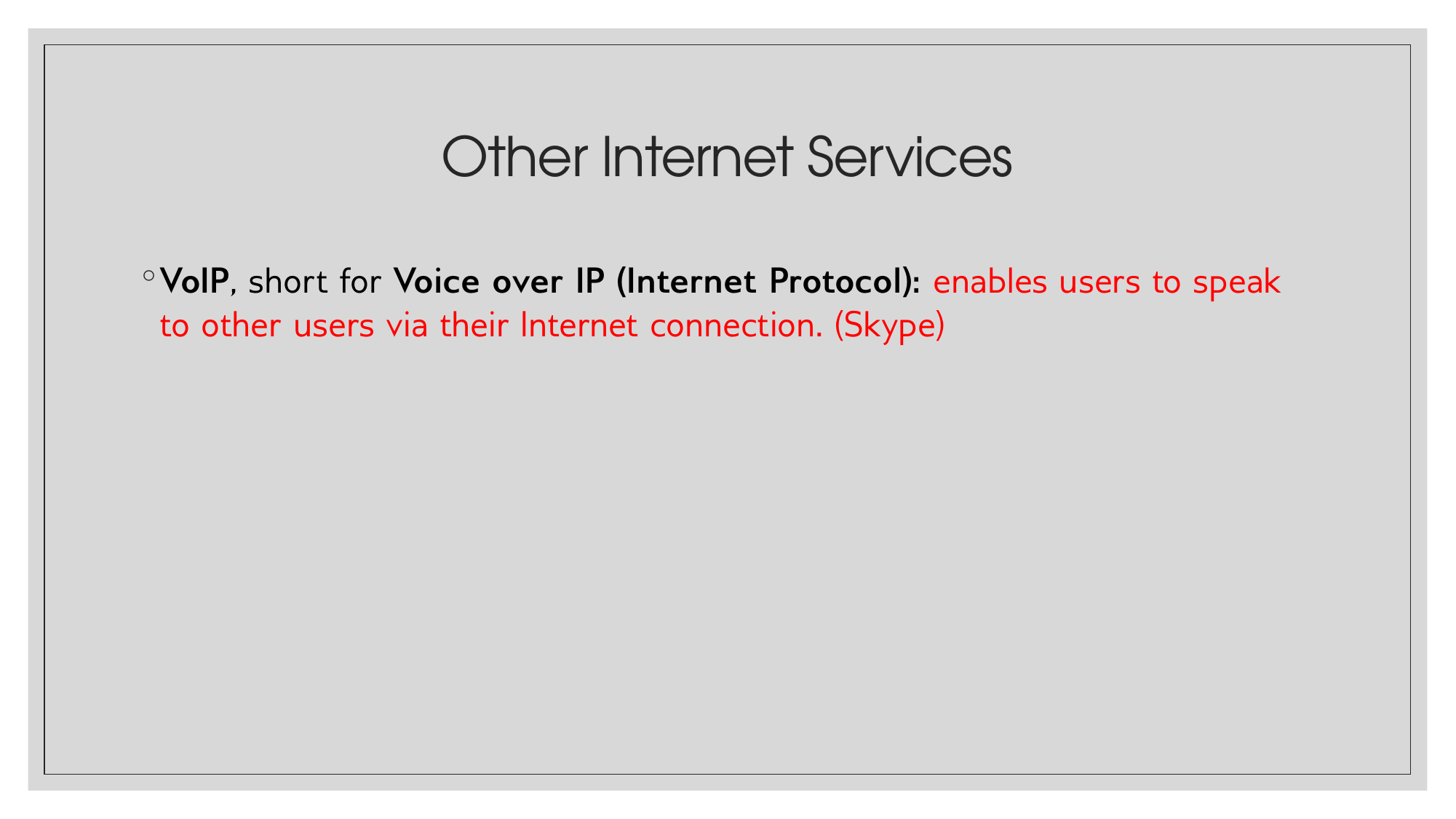

# Other Internet Services
VoIP, short for Voice over IP (Internet Protocol): enables users to speak to other users via their Internet connection. (Skype)